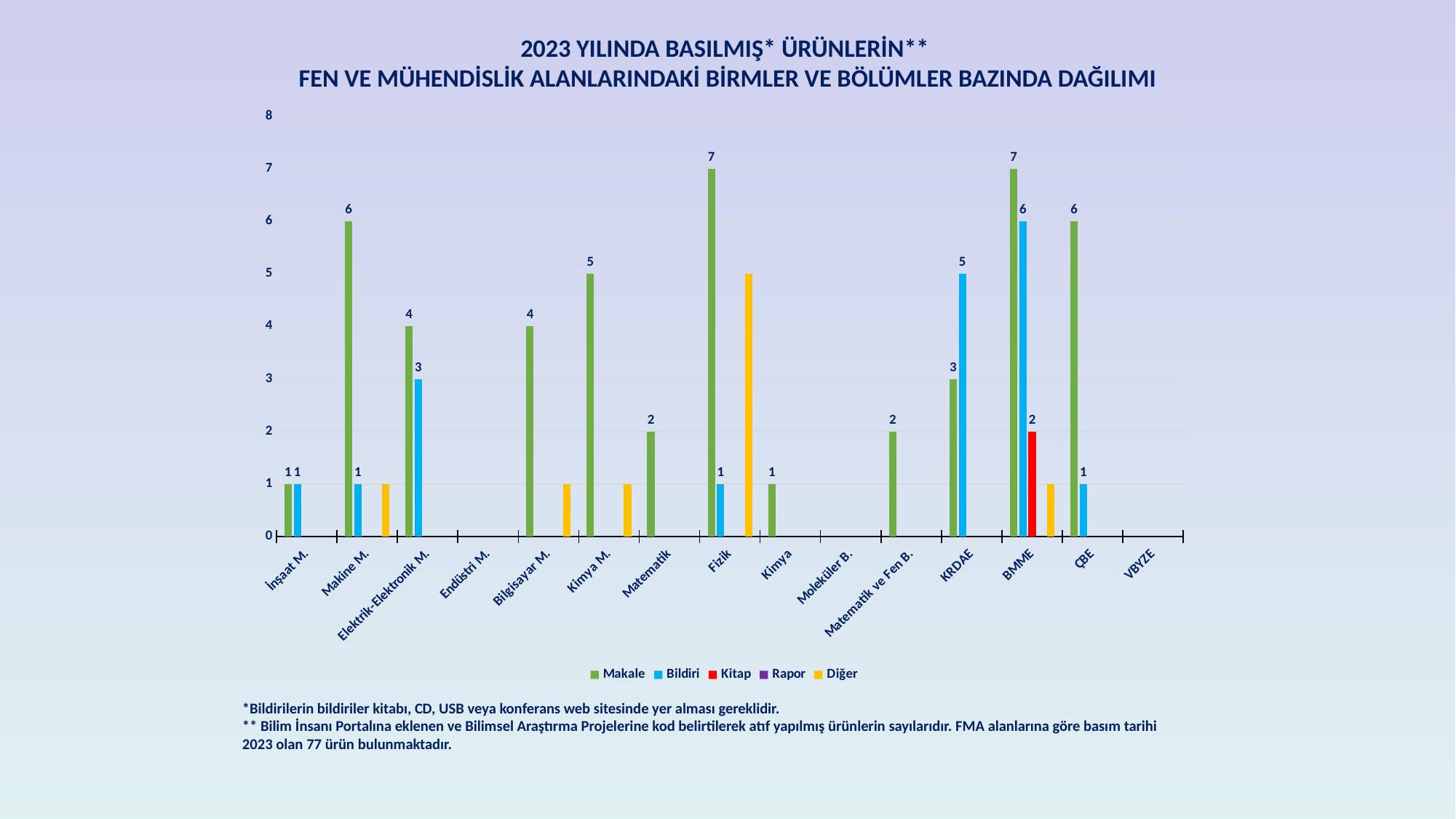

2023 YILINDA BASILMIŞ* ÜRÜNLERİN**
FEN VE MÜHENDİSLİK ALANLARINDAKİ BİRMLER VE BÖLÜMLER BAZINDA DAĞILIMI

### Chart

| Category | Makale | Bildiri | Kitap | Rapor | Diğer |
|---|---|---|---|---|---|
| İnşaat M. | 1.0 | 1.0 | None | None | None |
| Makine M. | 6.0 | 1.0 | None | None | 1.0 |
| Elektrik-Elektronik M. | 4.0 | 3.0 | None | None | None |
| Endüstri M. | None | None | None | None | None |
| Bilgisayar M. | 4.0 | None | None | None | 1.0 |
| Kimya M. | 5.0 | None | None | None | 1.0 |
| Matematik | 2.0 | None | None | None | None |
| Fizik | 7.0 | 1.0 | None | None | 5.0 |
| Kimya | 1.0 | None | None | None | None |
| Moleküler B. | None | None | None | None | None |
| Matematik ve Fen B. | 2.0 | None | None | None | None |
| KRDAE | 3.0 | 5.0 | None | None | None |
| BMME | 7.0 | 6.0 | 2.0 | None | 1.0 |
| ÇBE | 6.0 | 1.0 | None | None | None |
| VBYZE | None | None | None | None | None |
*Bildirilerin bildiriler kitabı, CD, USB veya konferans web sitesinde yer alması gereklidir.
** Bilim İnsanı Portalına eklenen ve Bilimsel Araştırma Projelerine kod belirtilerek atıf yapılmış ürünlerin sayılarıdır. FMA alanlarına göre basım tarihi 2023 olan 77 ürün bulunmaktadır.